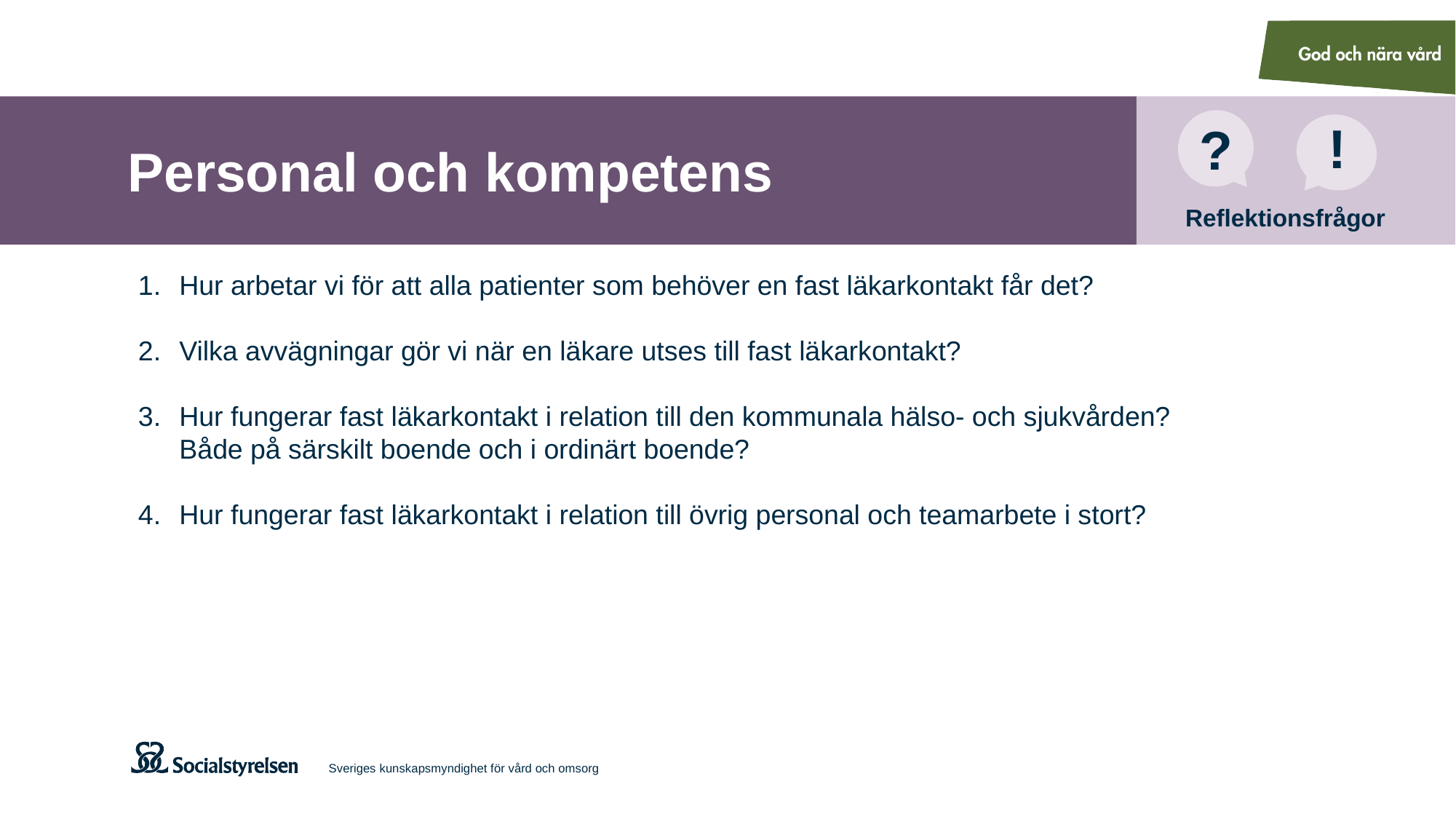

!
?

# Personal och kompetens
Reflektionsfrågor
Hur arbetar vi för att alla patienter som behöver en fast läkarkontakt får det?

Vilka avvägningar gör vi när en läkare utses till fast läkarkontakt?

Hur fungerar fast läkarkontakt i relation till den kommunala hälso- och sjukvården? Både på särskilt boende och i ordinärt boende?

Hur fungerar fast läkarkontakt i relation till övrig personal och teamarbete i stort?

Sveriges kunskapsmyndighet för vård och omsorg